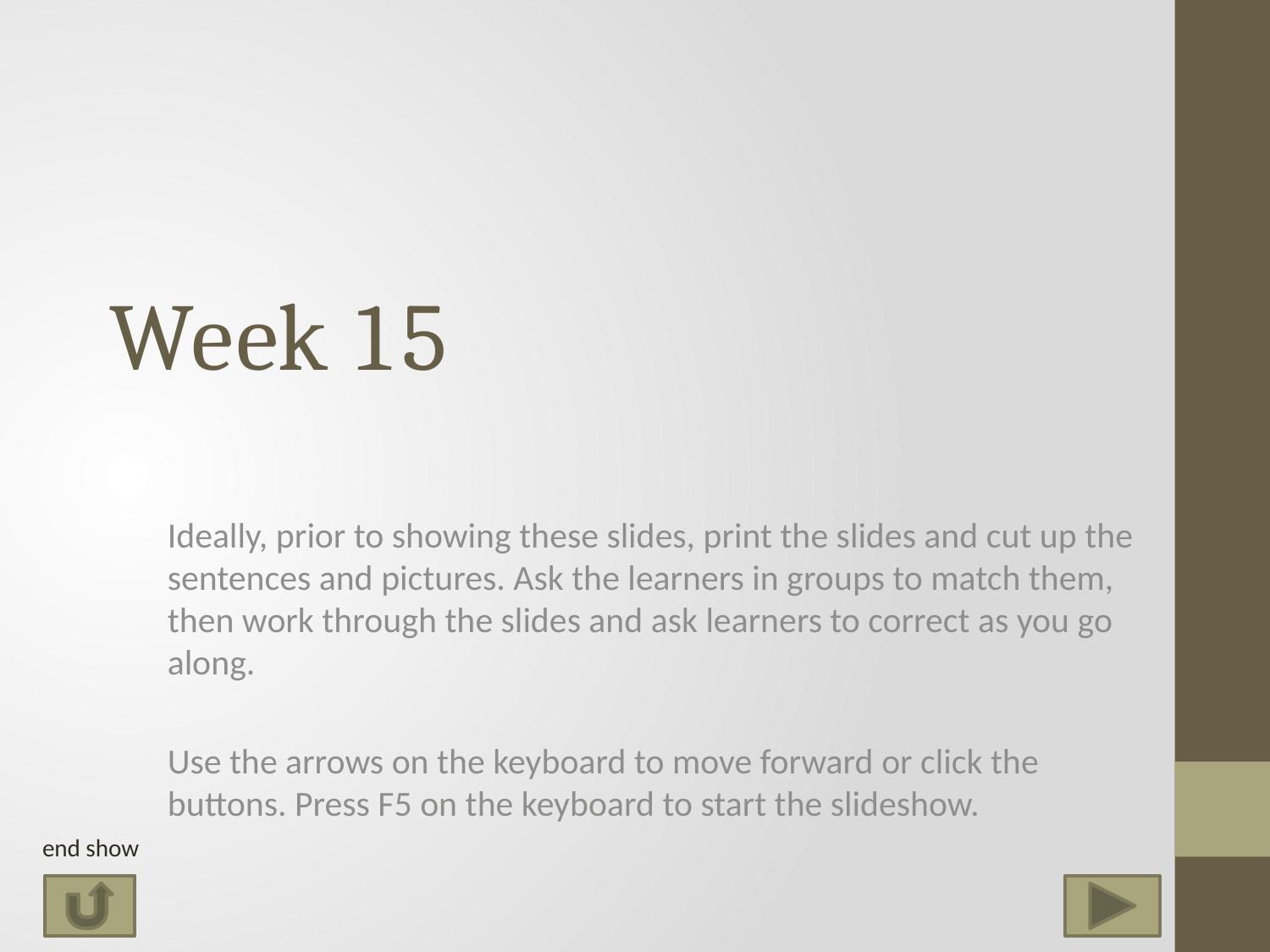

# Week 15
Ideally, prior to showing these slides, print the slides and cut up the sentences and pictures. Ask the learners in groups to match them, then work through the slides and ask learners to correct as you go along.

Use the arrows on the keyboard to move forward or click the buttons. Press F5 on the keyboard to start the slideshow.
end show